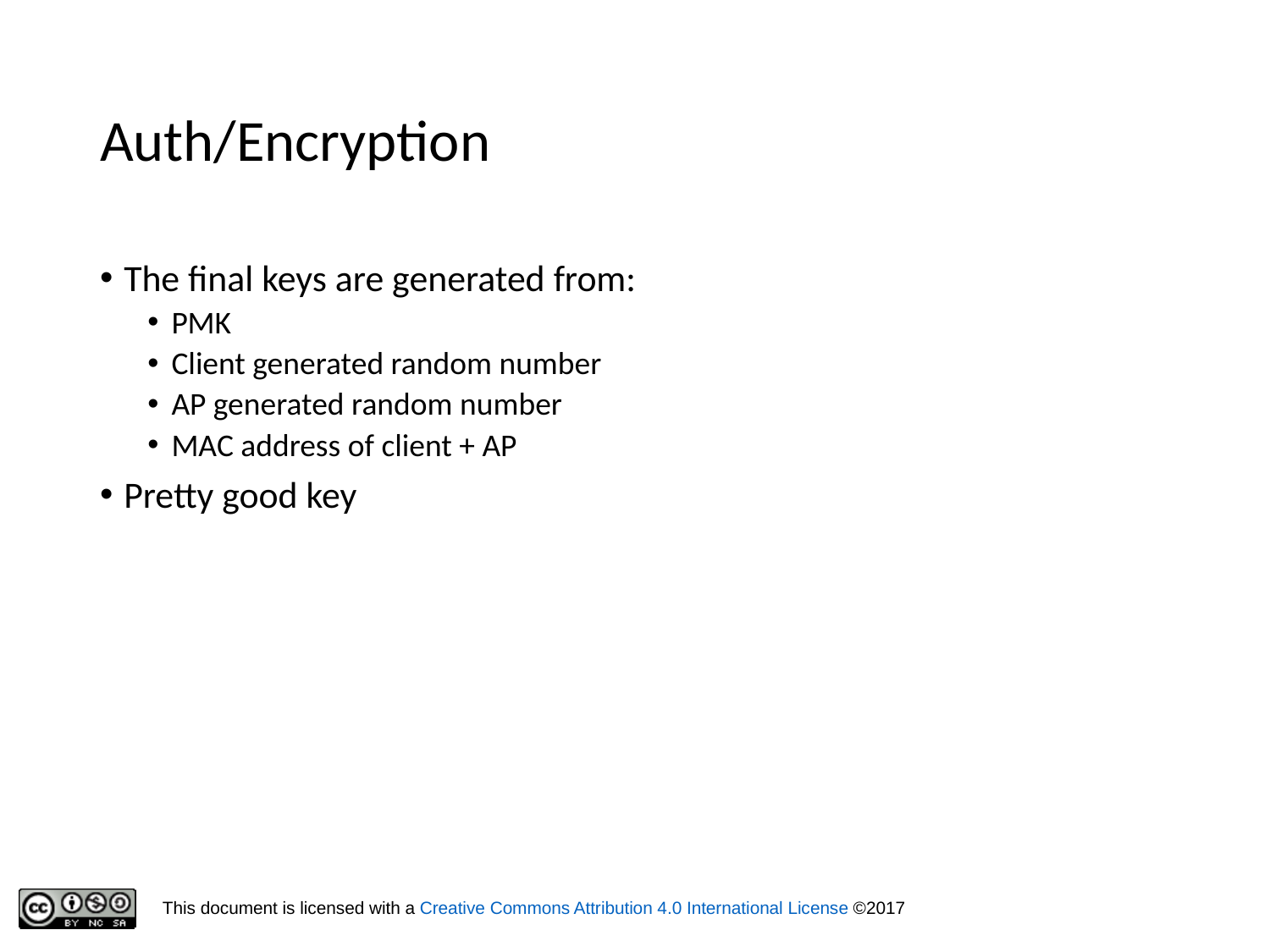

# Auth/Encryption
The final keys are generated from:
PMK
Client generated random number
AP generated random number
MAC address of client + AP
Pretty good key